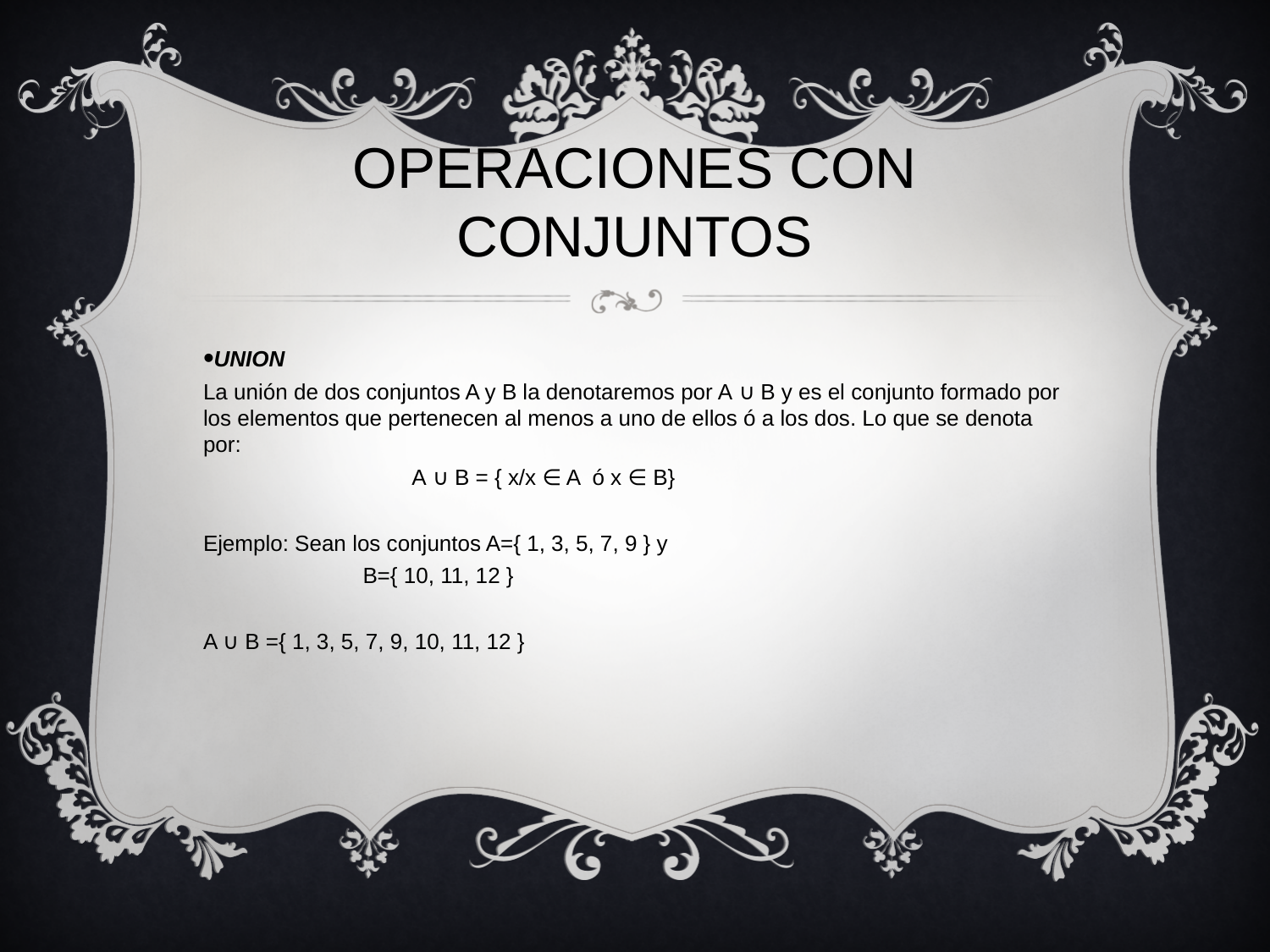

# Operaciones con conjuntos
UNION
La unión de dos conjuntos A y B la denotaremos por A ∪ B y es el conjunto formado por los elementos que pertenecen al menos a uno de ellos ó a los dos. Lo que se denota por:
                                  A ∪ B = { x/x ∈ A  ó x ∈ B}

Ejemplo: Sean los conjuntos A={ 1, 3, 5, 7, 9 } y
                          B={ 10, 11, 12 }

A ∪ B ={ 1, 3, 5, 7, 9, 10, 11, 12 }